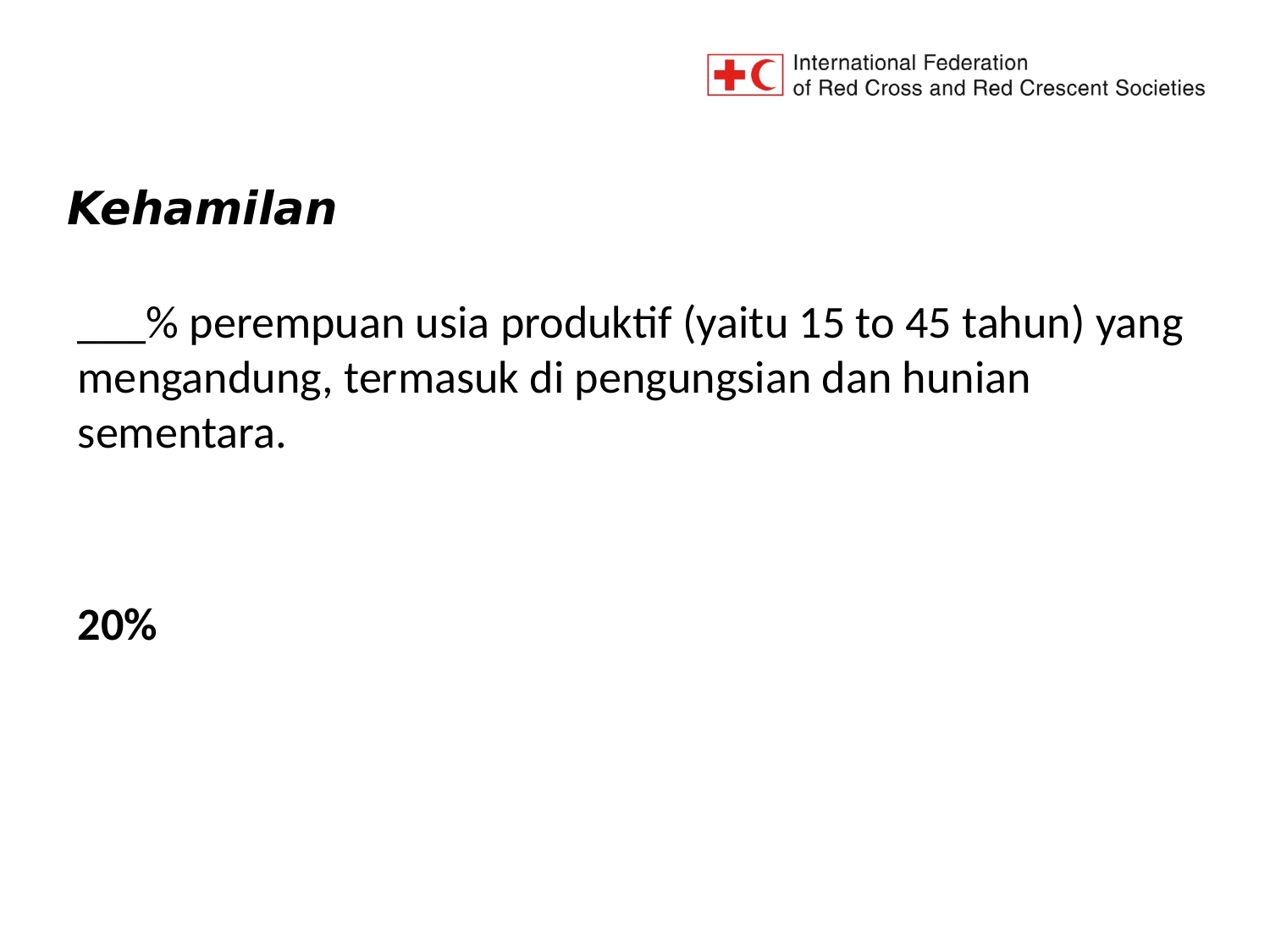

# Kehamilan
___% perempuan usia produktif (yaitu 15 to 45 tahun) yang mengandung, termasuk di pengungsian dan hunian sementara.

20%